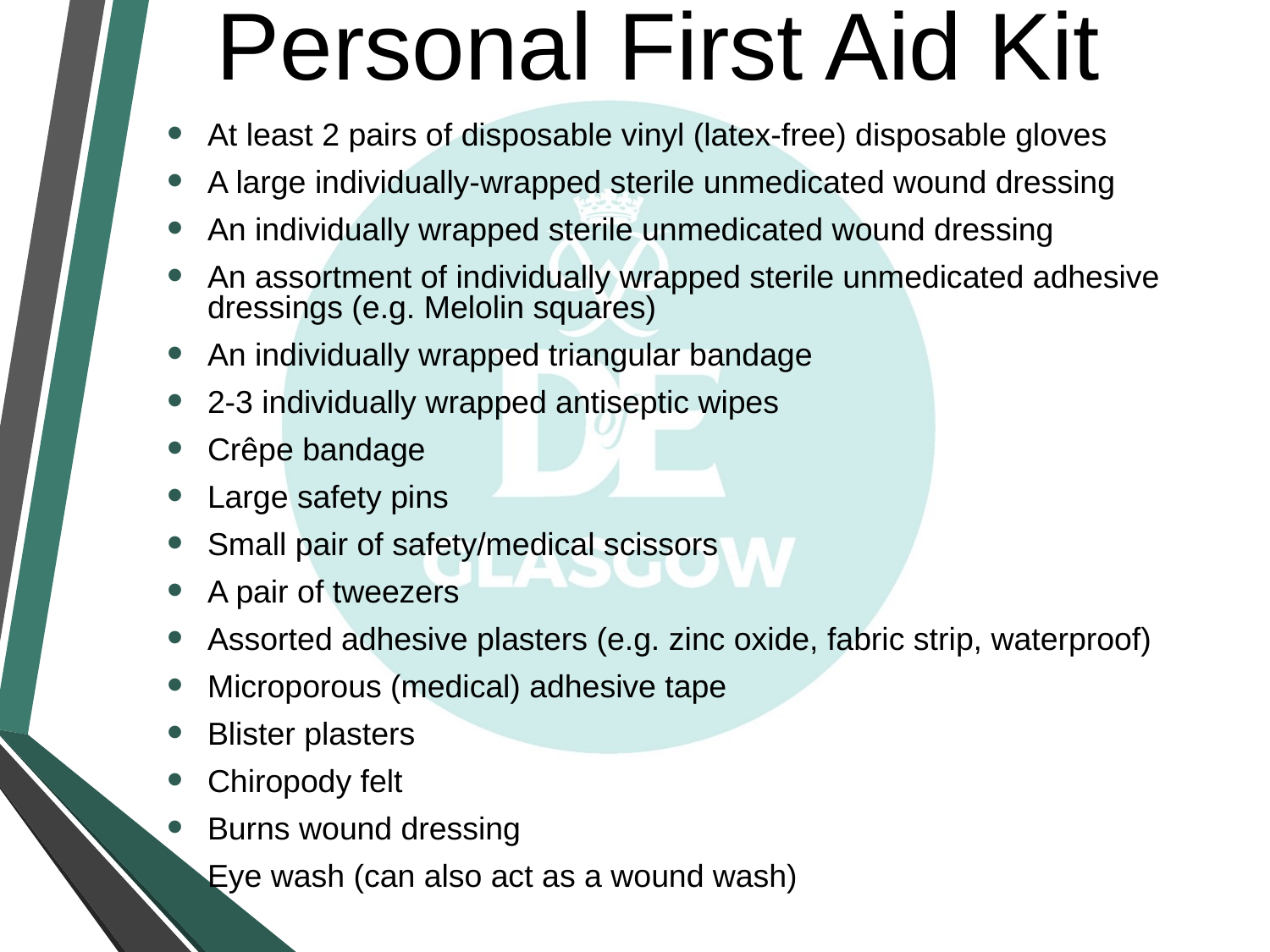

# Personal First Aid Kit
At least 2 pairs of disposable vinyl (latex-free) disposable gloves
A large individually-wrapped sterile unmedicated wound dressing
An individually wrapped sterile unmedicated wound dressing
An assortment of individually wrapped sterile unmedicated adhesive dressings (e.g. Melolin squares)
An individually wrapped triangular bandage
2-3 individually wrapped antiseptic wipes
Crêpe bandage
Large safety pins
Small pair of safety/medical scissors
A pair of tweezers
Assorted adhesive plasters (e.g. zinc oxide, fabric strip, waterproof)
Microporous (medical) adhesive tape
Blister plasters
Chiropody felt
Burns wound dressing
Eye wash (can also act as a wound wash)